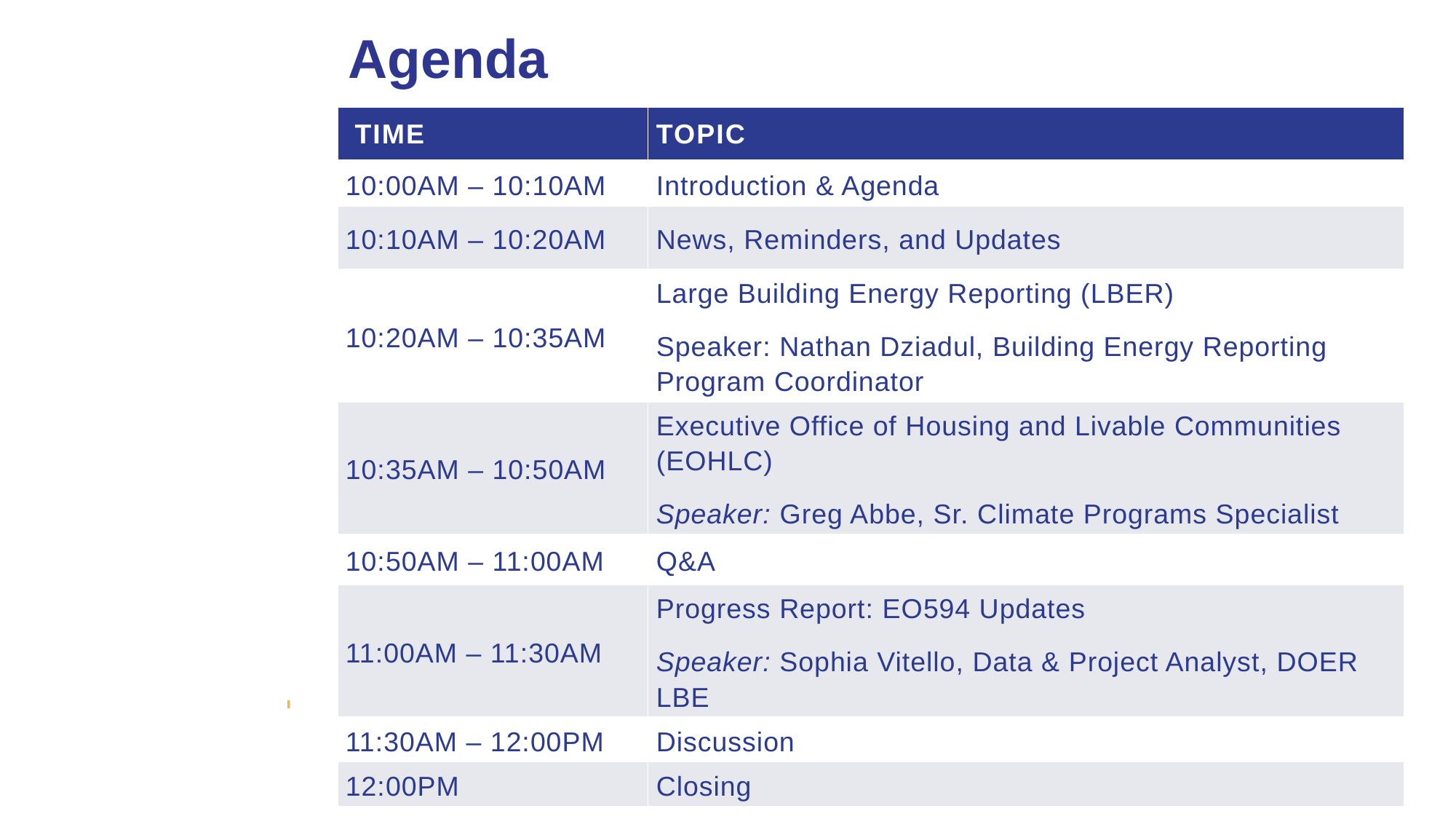

# Agenda
| TIME | TOPIC |
| --- | --- |
| 10:00AM – 10:10AM | Introduction & Agenda |
| 10:10AM – 10:20AM | News, Reminders, and Updates |
| 10:20AM – 10:35AM | Large Building Energy Reporting (LBER) Speaker: Nathan Dziadul, Building Energy Reporting Program Coordinator |
| 10:35AM – 10:50AM | Executive Office of Housing and Livable Communities (EOHLC) Speaker: Greg Abbe, Sr. Climate Programs Specialist |
| 10:50AM – 11:00AM | Q&A |
| 11:00AM – 11:30AM | Progress Report: EO594 Updates Speaker: Sophia Vitello, Data & Project Analyst, DOER LBE |
| 11:30AM – 12:00PM | Discussion |
| 12:00PM | Closing |